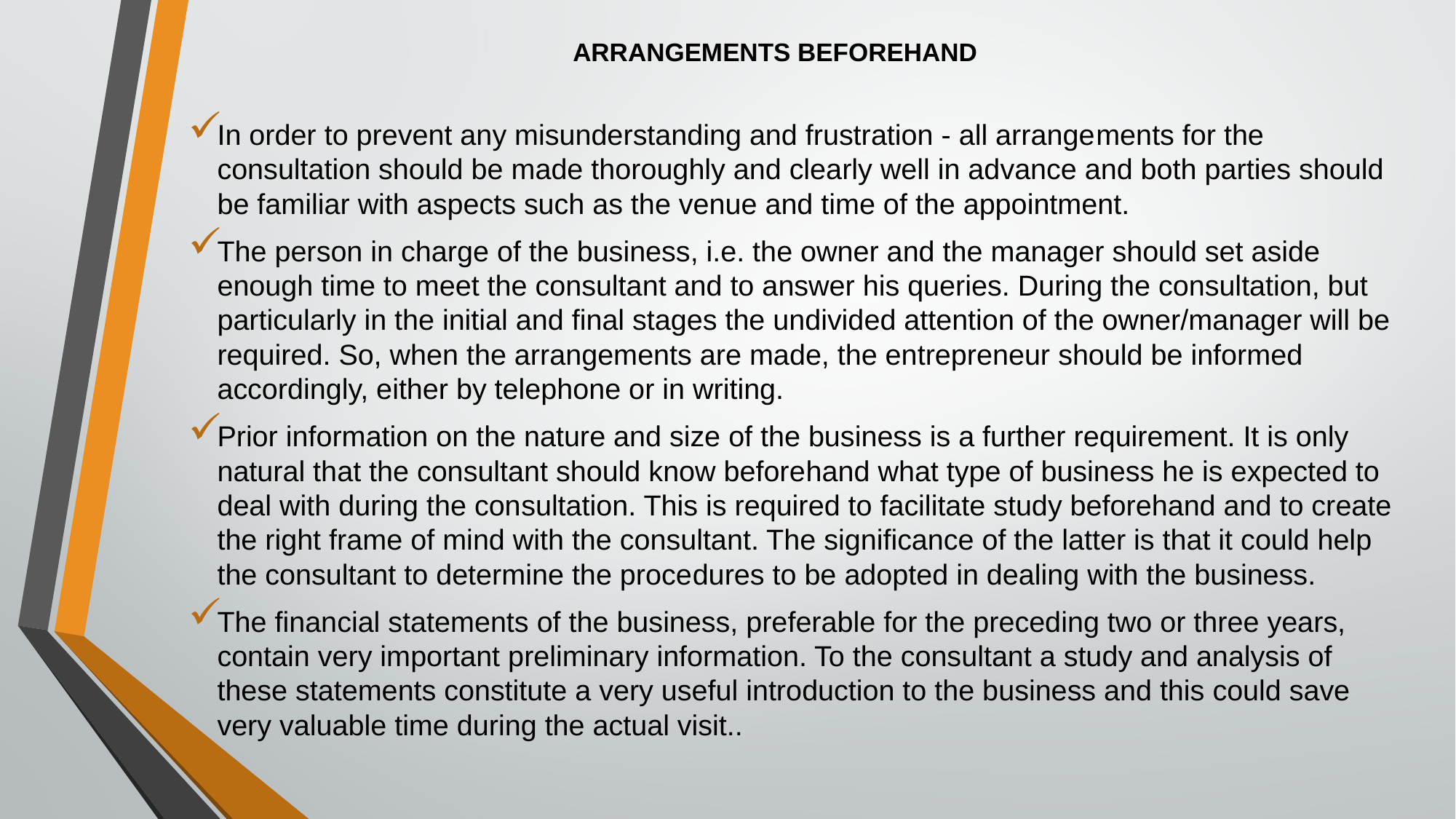

# ARRANGEMENTS BEFOREHAND
In order to prevent any misunderstanding and frustration - all arrange­ments for the consultation should be made thoroughly and clearly well in advance and both parties should be familiar with aspects such as the venue and time of the appointment.
The person in charge of the business, i.e. the owner and the manager should set aside enough time to meet the consultant and to answer his queries. During the consultation, but particularly in the initial and final stages the undivided attention of the owner/manager will be required. So, when the arrangements are made, the entrepreneur should be informed accordingly, either by telephone or in writing.
Prior information on the nature and size of the business is a further requirement. It is only natural that the consultant should know before­hand what type of business he is expected to deal with during the con­sultation. This is required to facilitate study beforehand and to create the right frame of mind with the consultant. The significance of the latter is that it could help the consultant to determine the proce­dures to be adopted in dealing with the business.
The financial statements of the business, preferable for the preceding two or three years, contain very important preliminary information. To the consultant a study and analysis of these statements constitute a very useful introduction to the business and this could save very valuable time during the actual visit..